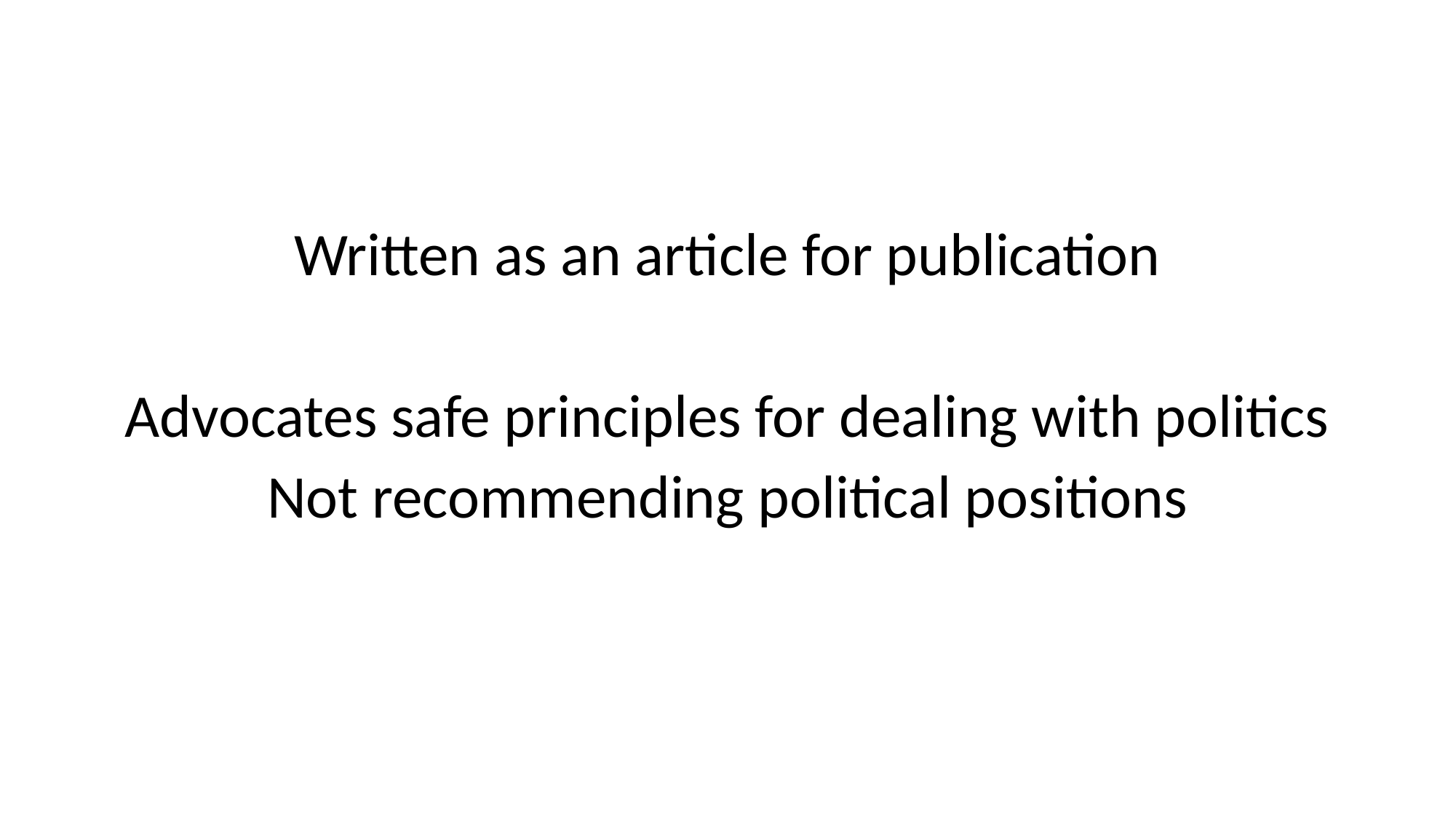

#
Written as an article for publication

Advocates safe principles for dealing with politics
Not recommending political positions